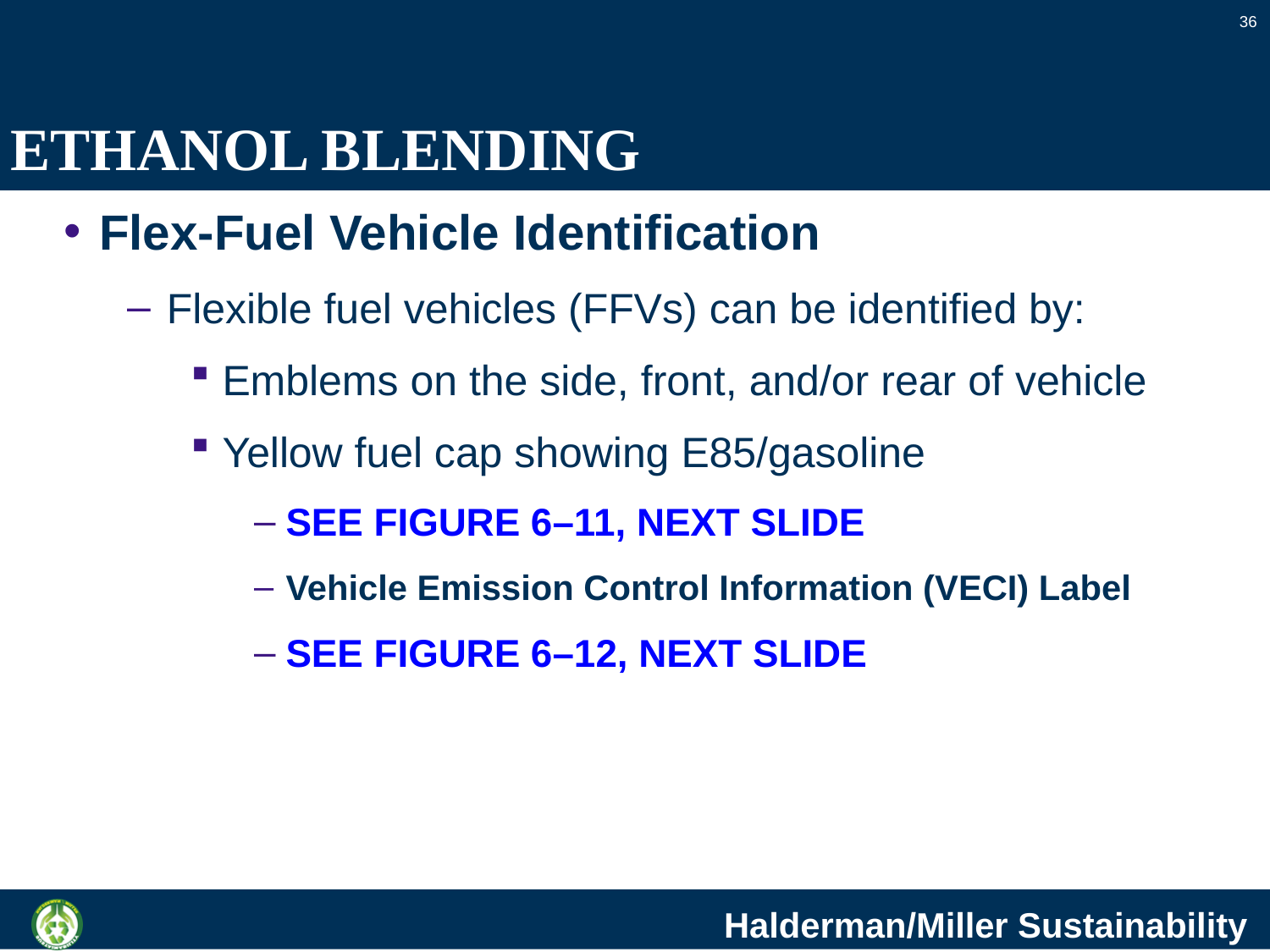

36
# ETHANOL BLENDING
Flex-Fuel Vehicle Identification
Flexible fuel vehicles (FFVs) can be identified by:
Emblems on the side, front, and/or rear of vehicle
Yellow fuel cap showing E85/gasoline
SEE FIGURE 6–11, NEXT SLIDE
Vehicle Emission Control Information (VECI) Label
SEE FIGURE 6–12, NEXT SLIDE